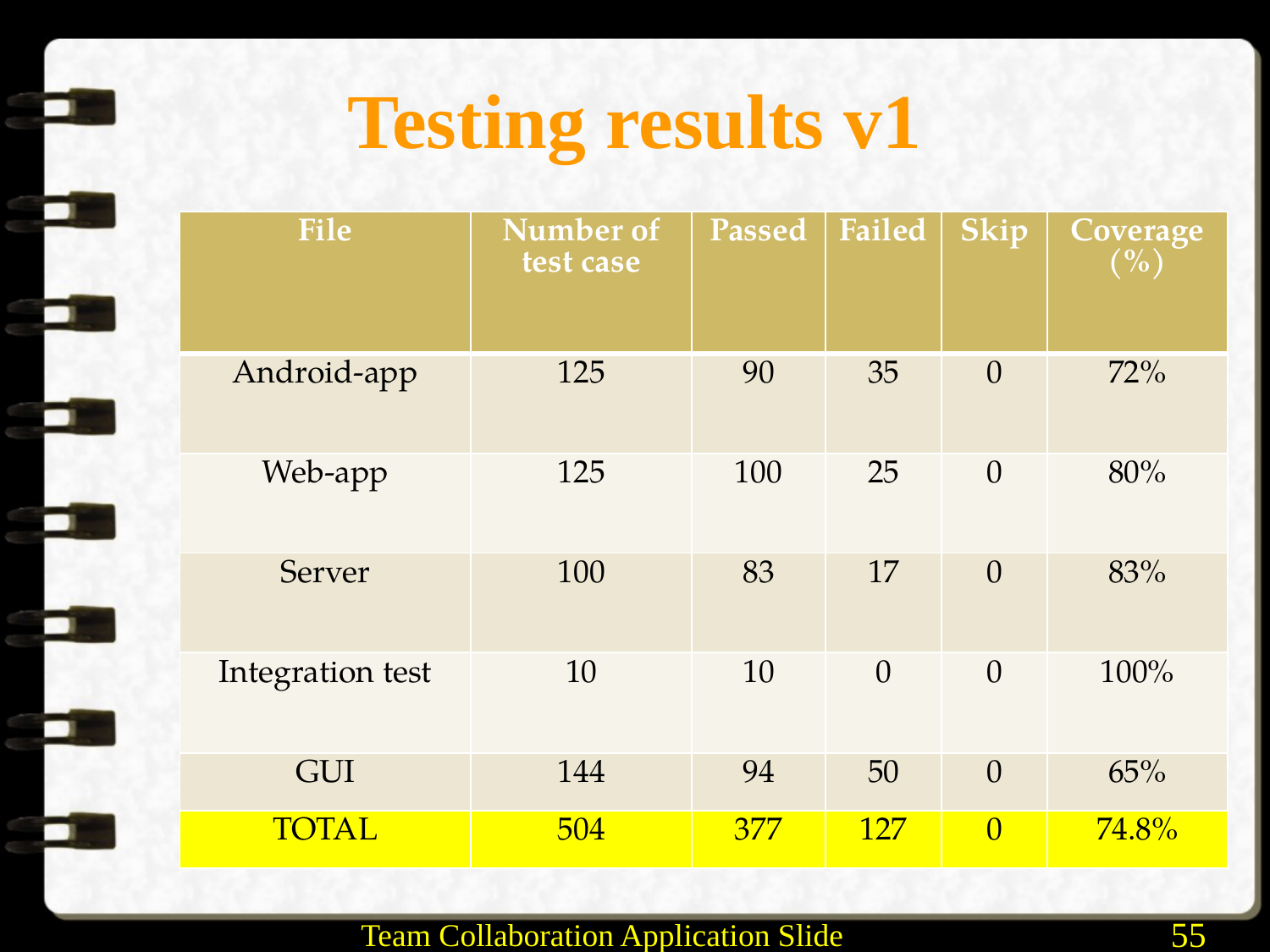

# Testing results v1
| File | Number of test case | Passed | Failed | Skip | Coverage (%) |
| --- | --- | --- | --- | --- | --- |
| Android-app | 125 | 90 | 35 | 0 | 72% |
| Web-app | 125 | 100 | 25 | 0 | 80% |
| Server | 100 | 83 | 17 | 0 | 83% |
| Integration test | 10 | 10 | 0 | 0 | 100% |
| GUI | 144 | 94 | 50 | 0 | 65% |
| TOTAL | 504 | 377 | 127 | 0 | 74.8% |
Team Collaboration Application Slide
55